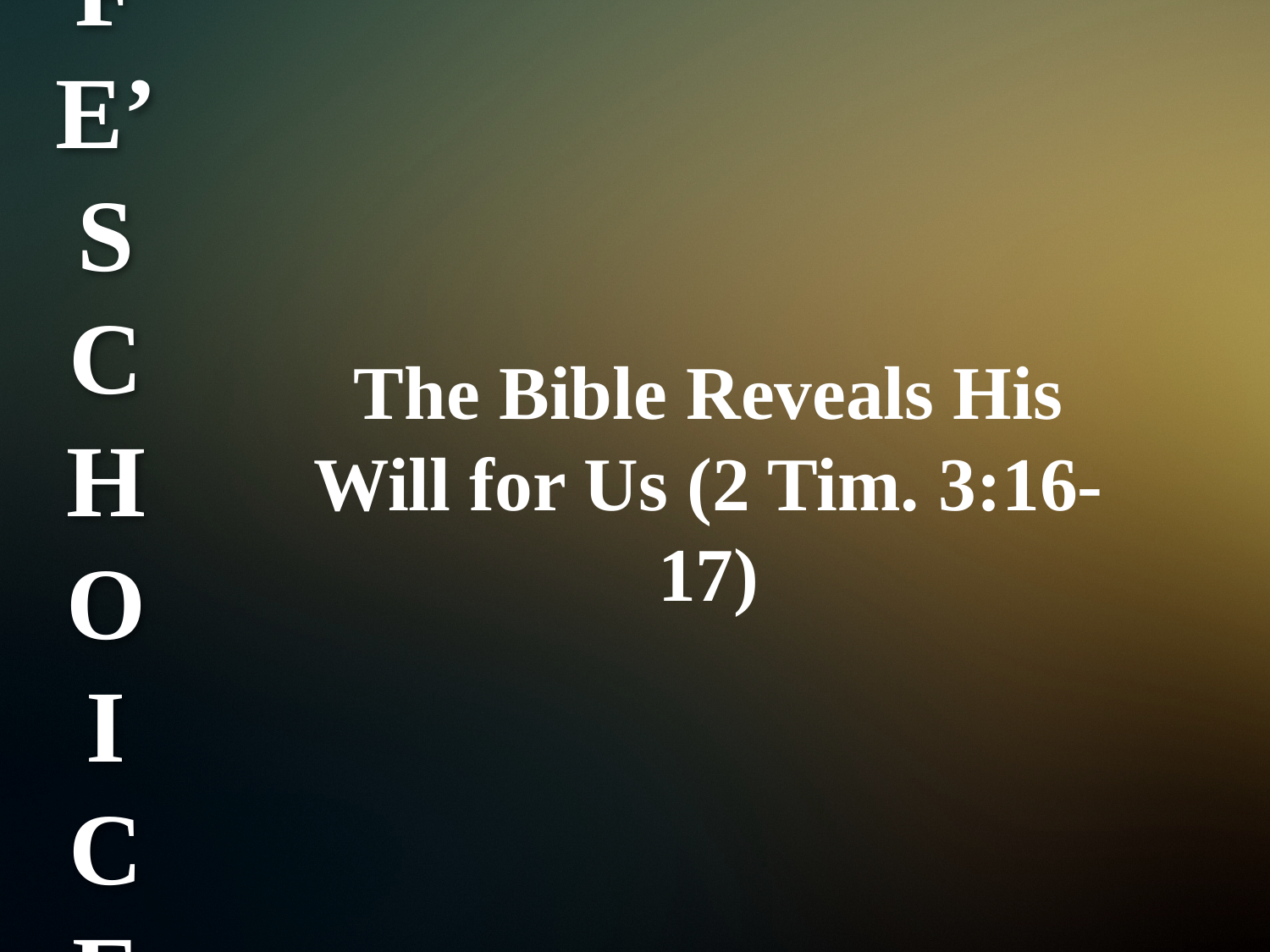

# LIFE’S CHOICES
The Bible Reveals His Will for Us (2 Tim. 3:16-17)